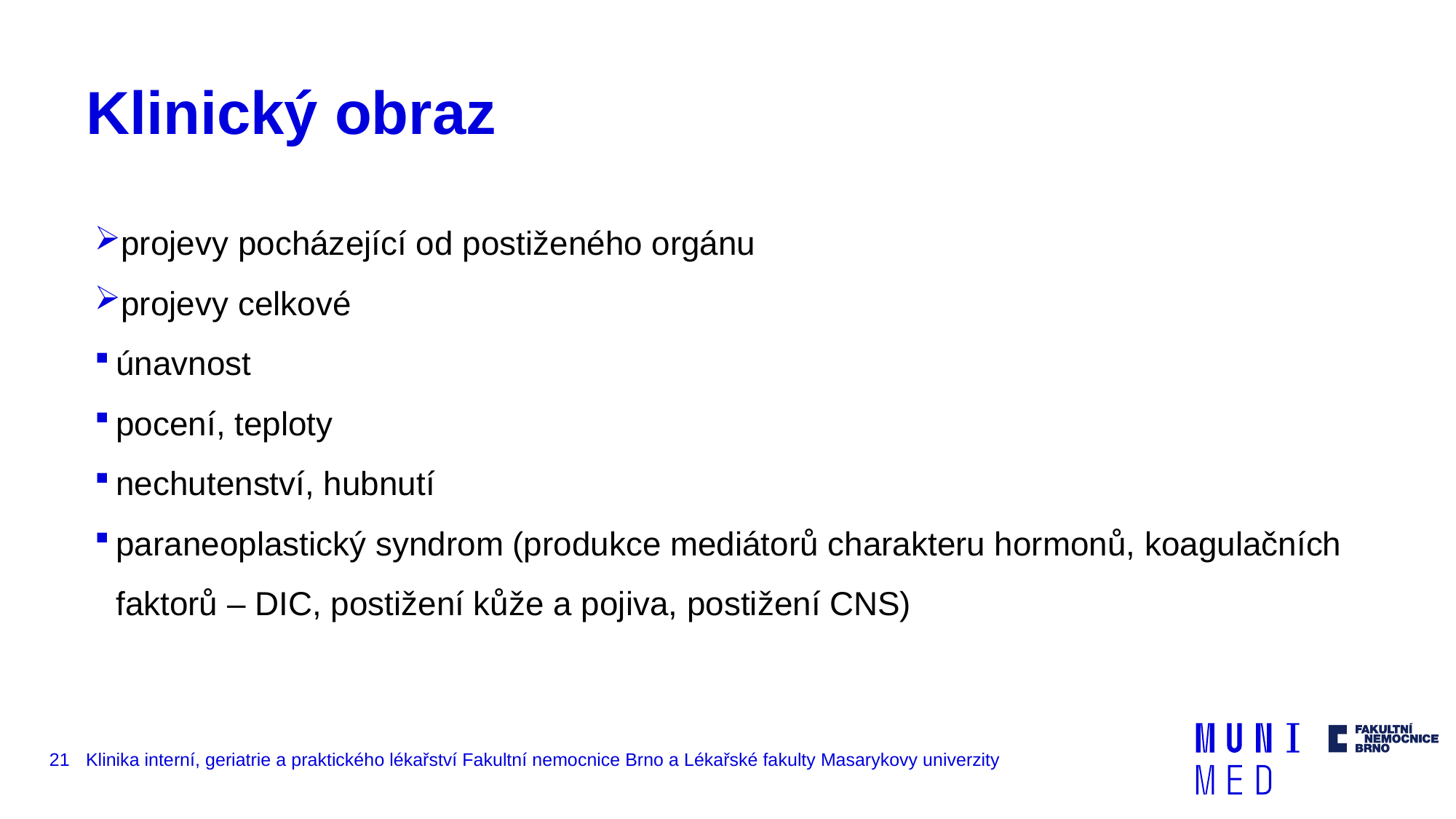

# Klinický obraz
projevy pocházející od postiženého orgánu
projevy celkové
únavnost
pocení, teploty
nechutenství, hubnutí
paraneoplastický syndrom (produkce mediátorů charakteru hormonů, koagulačních faktorů – DIC, postižení kůže a pojiva, postižení CNS)
21
Klinika interní, geriatrie a praktického lékařství Fakultní nemocnice Brno a Lékařské fakulty Masarykovy univerzity